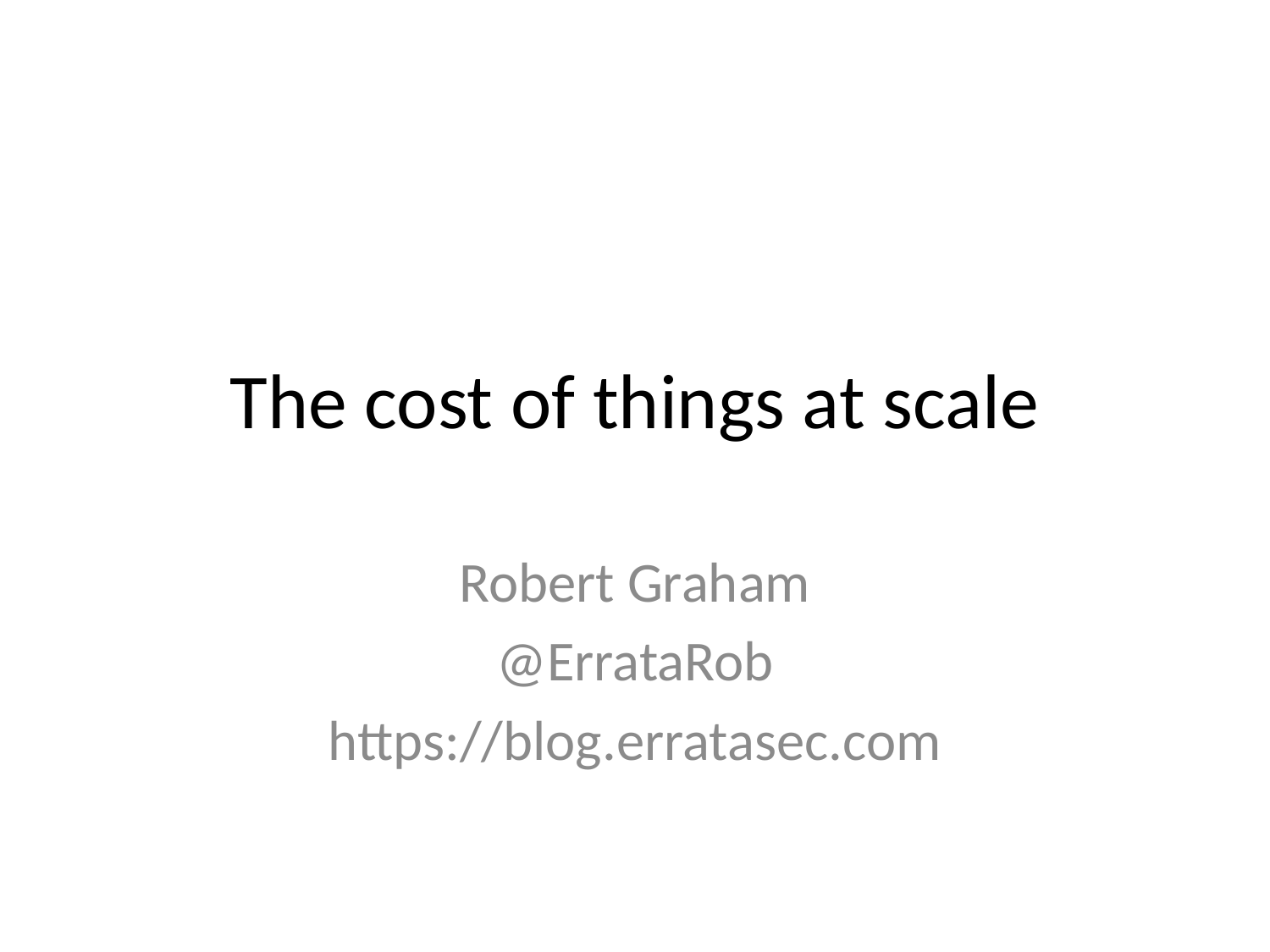

# The cost of things at scale
Robert Graham
@ErrataRob
https://blog.erratasec.com